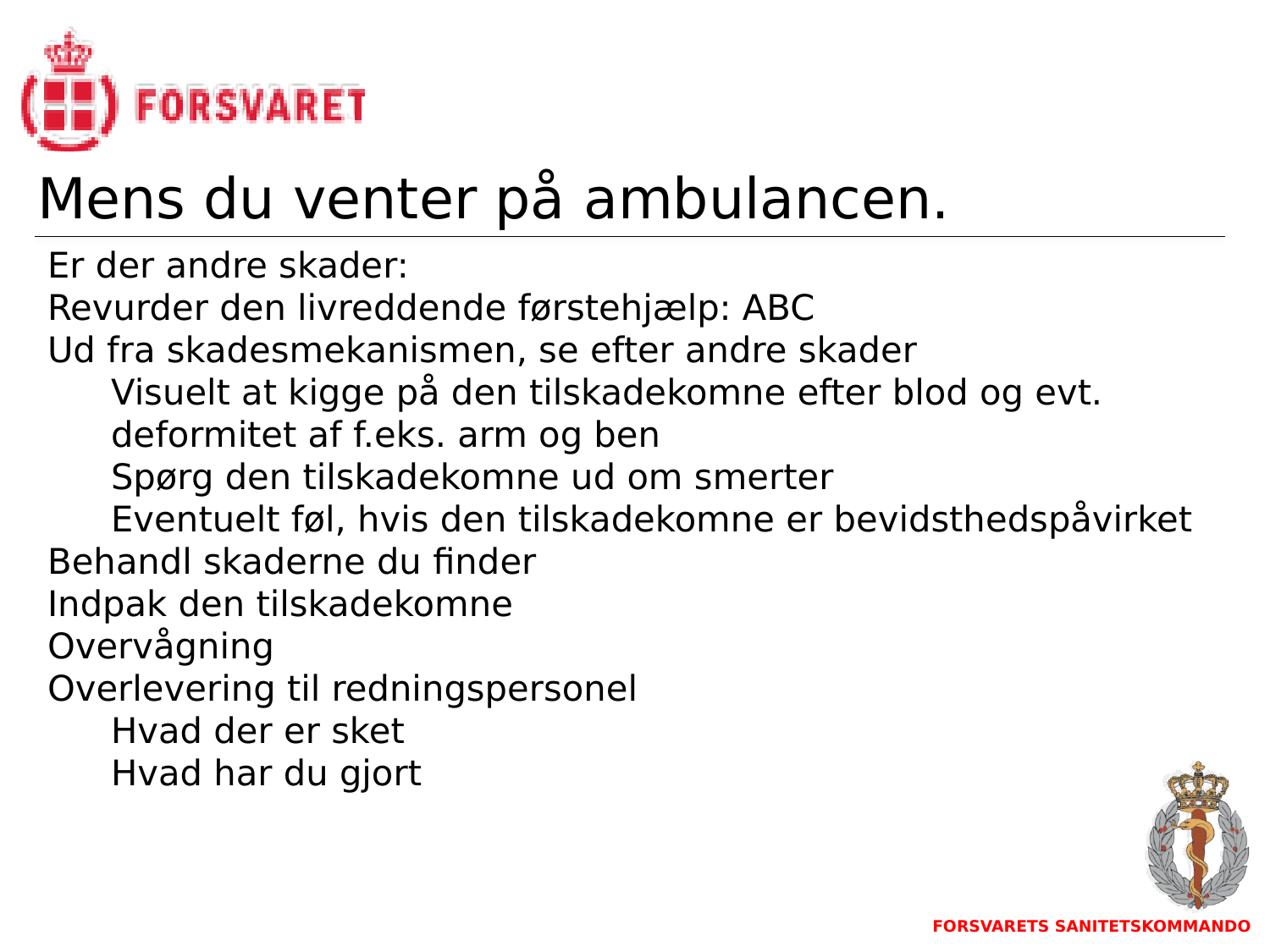

Mens du venter på ambulancen.
Er der andre skader:
Revurder den livreddende førstehjælp: ABC
Ud fra skadesmekanismen, se efter andre skader
Visuelt at kigge på den tilskadekomne efter blod og evt. deformitet af f.eks. arm og ben
Spørg den tilskadekomne ud om smerter
Eventuelt føl, hvis den tilskadekomne er bevidsthedspåvirket
Behandl skaderne du finder
Indpak den tilskadekomne
Overvågning
Overlevering til redningspersonel
Hvad der er sket
Hvad har du gjort